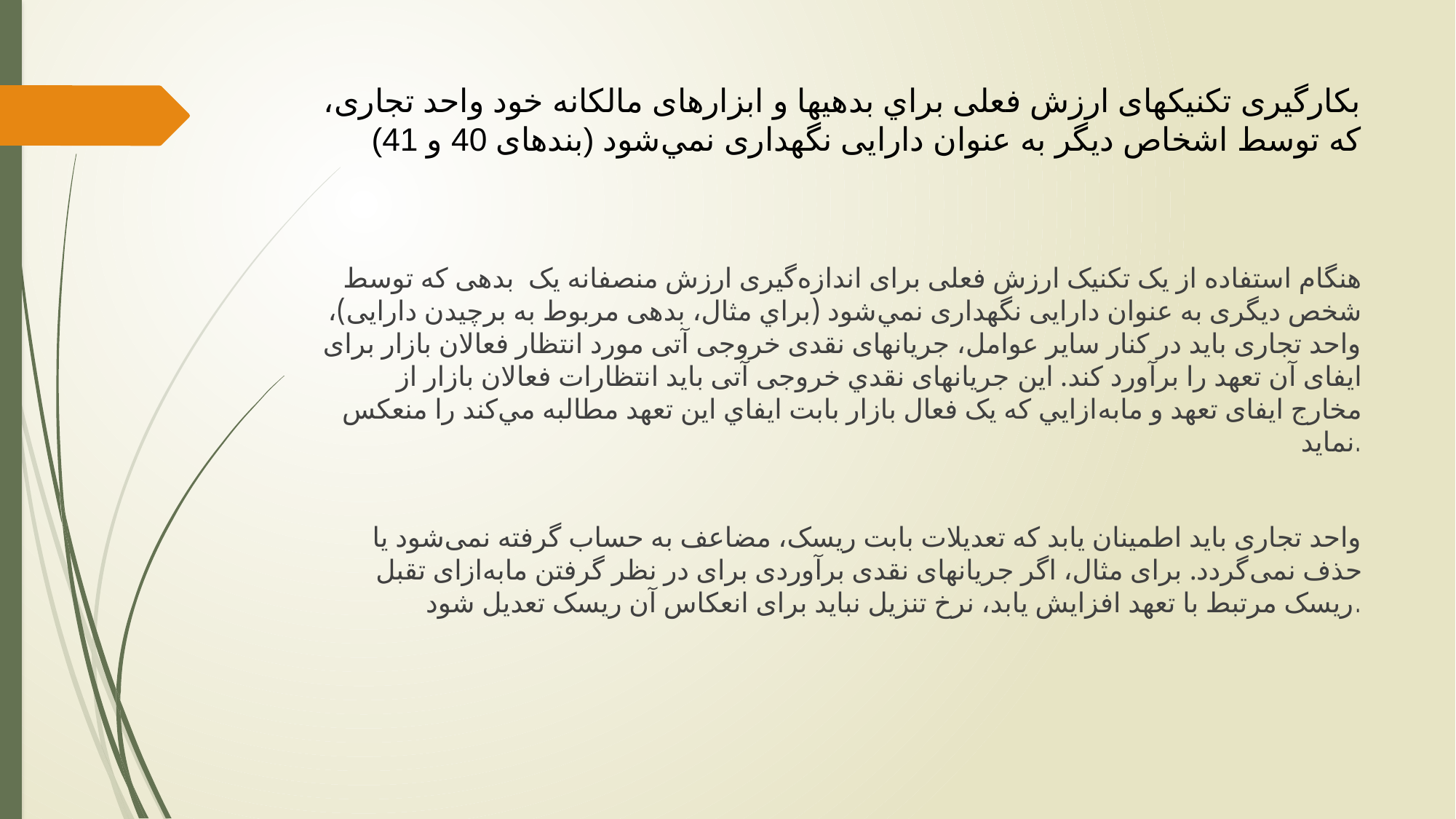

# بکارگیری تکنیکهای ارزش فعلی براي بدهیها و ابزارهای مالکانه خود واحد تجاری، که توسط اشخاص ديگر به عنوان دارایی نگهداری نمي‌شود (بندهای 40 و 41)
هنگام استفاده از یک تکنیک ارزش فعلی برای اندازه‌گیری ارزش منصفانه یک  بدهی که توسط شخص دیگری به عنوان دارایی نگهداری نمي‌شود (براي مثال، بدهی مربوط به برچیدن دارایی)، واحد تجاری باید در کنار سایر عوامل، جریانهای نقدی خروجی آتی مورد انتظار فعالان بازار برای ایفای آن تعهد را برآورد ‌كند. این‌ جریانهای نقدي خروجی آتی باید انتظارات فعالان بازار از مخارج ایفای تعهد و مابه‌ازايي كه یک فعال بازار بابت ايفاي اين تعهد مطالبه مي‌‌كند را منعكس نماید.

واحد تجاری باید اطمینان یابد که تعدیلات بابت ریسک، مضاعف به حساب گرفته نمی‌شود یا حذف نمی‌گردد. برای مثال، اگر جریانهای نقدی برآوردی برای در نظر گرفتن مابه‌ازای تقبل ریسک مرتبط با تعهد افزایش ‌یابد، نرخ تنزیل نباید برای انعکاس آن ریسک تعدیل شود.